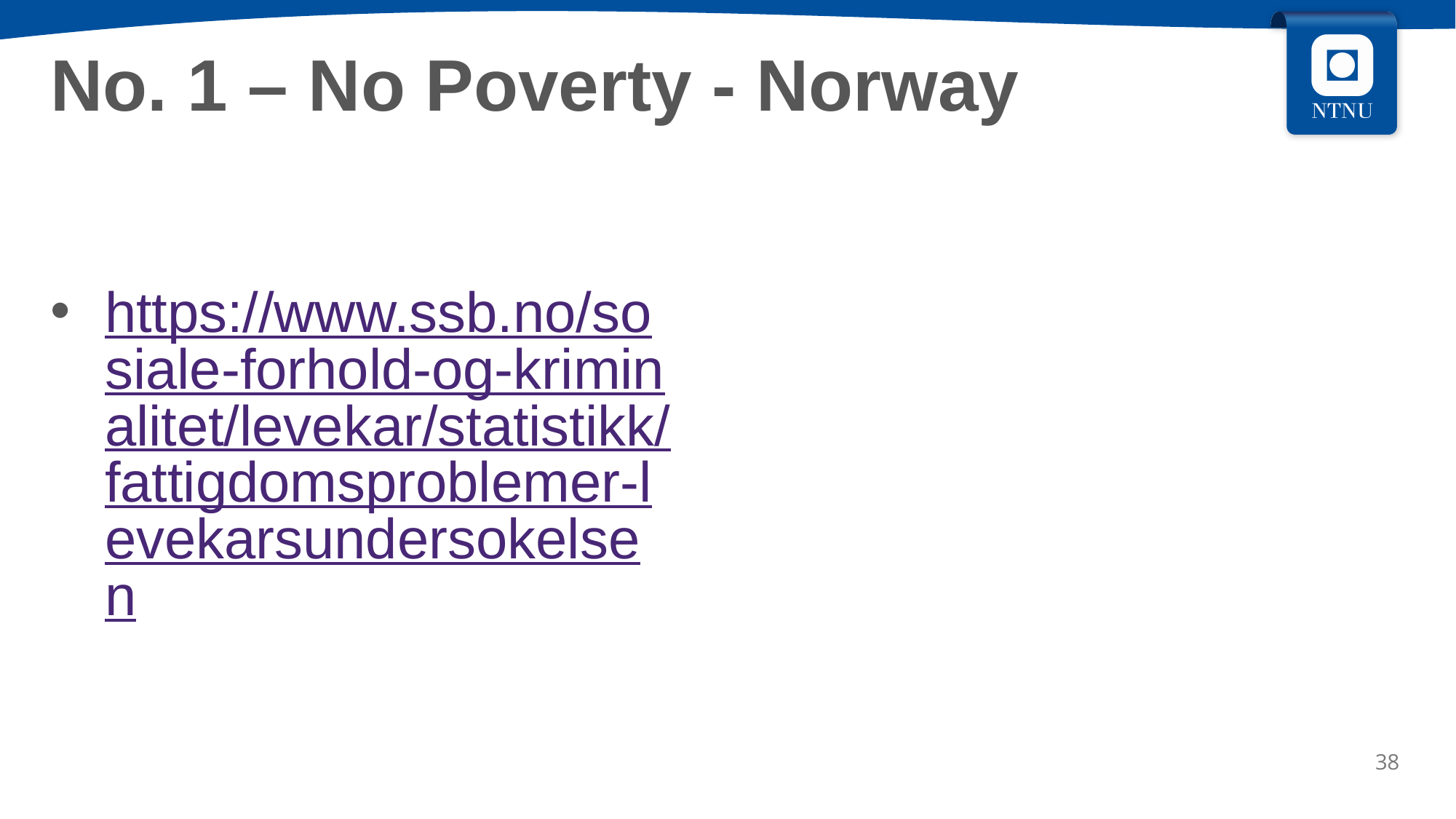

# No. 1 – No Poverty - Norway

https://www.ssb.no/sosiale-forhold-og-kriminalitet/levekar/statistikk/fattigdomsproblemer-levekarsundersokelsen